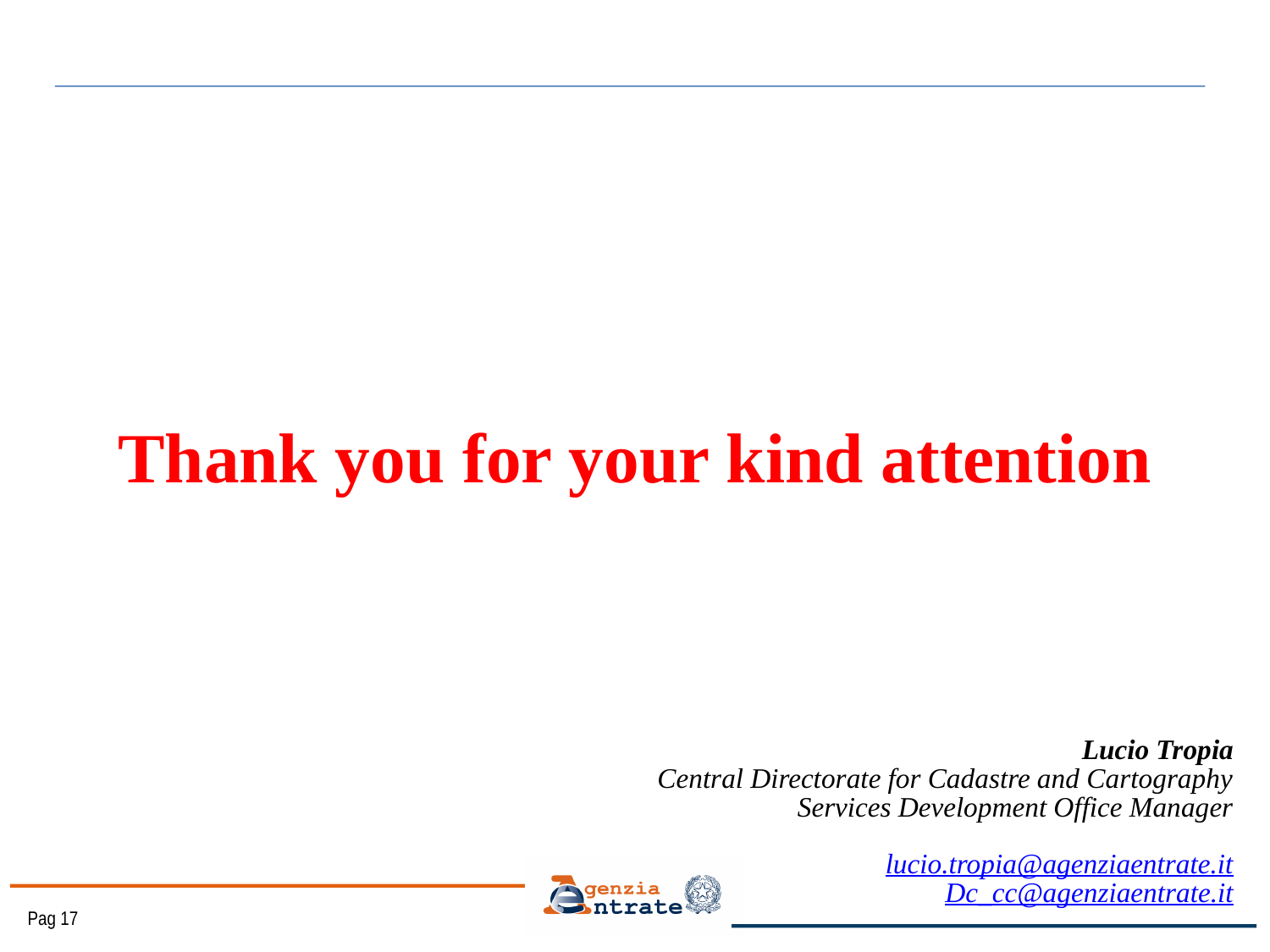

Thank you for your kind attention
Lucio Tropia
Central Directorate for Cadastre and Cartography
Services Development Office Manager

lucio.tropia@agenziaentrate.it
Dc_cc@agenziaentrate.it